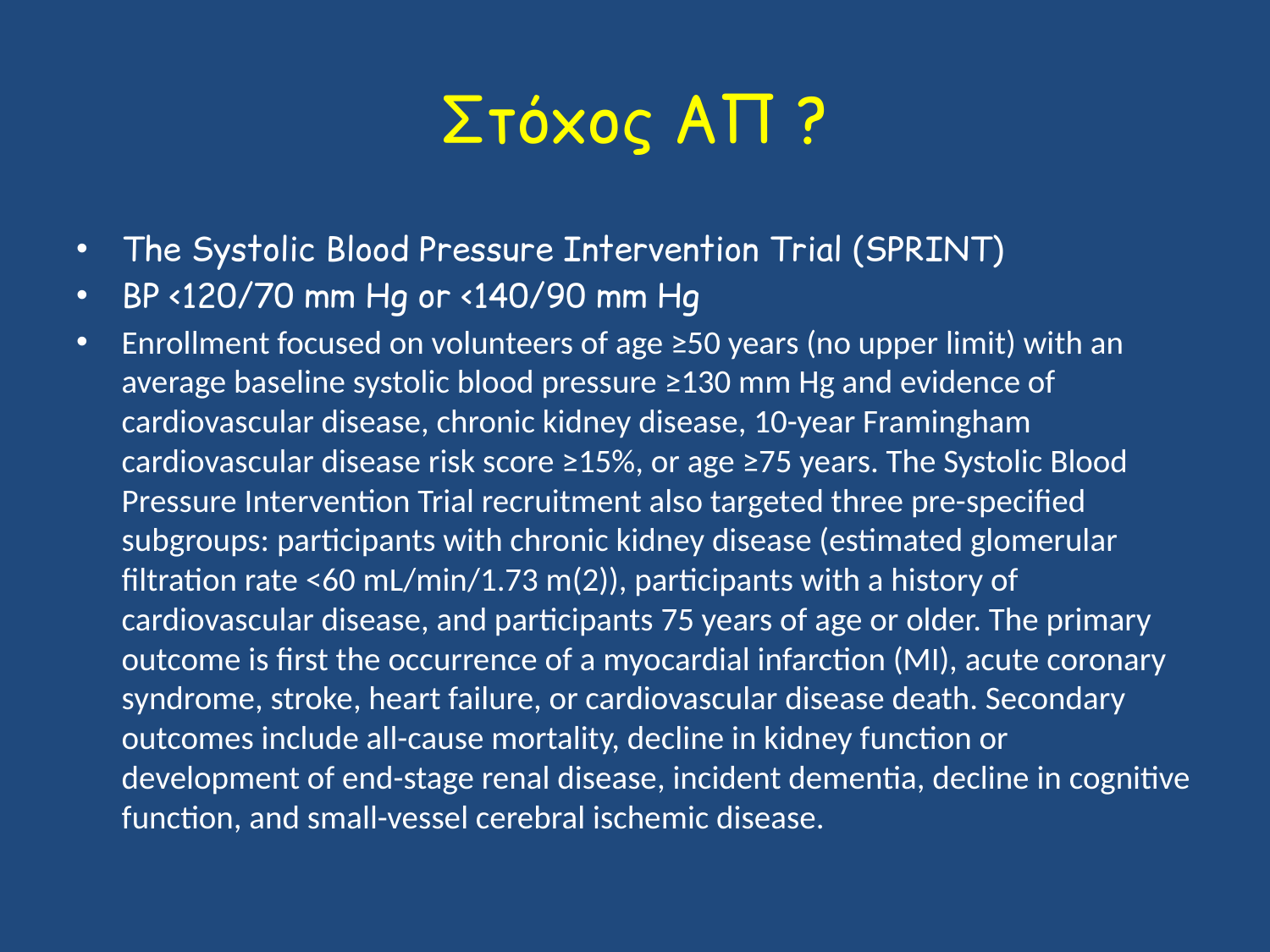

# Στόχος ΑΠ ?
The Systolic Blood Pressure Intervention Trial (SPRINT)
BP <120/70 mm Hg or <140/90 mm Hg
Enrollment focused on volunteers of age ≥50 years (no upper limit) with an average baseline systolic blood pressure ≥130 mm Hg and evidence of cardiovascular disease, chronic kidney disease, 10-year Framingham cardiovascular disease risk score ≥15%, or age ≥75 years. The Systolic Blood Pressure Intervention Trial recruitment also targeted three pre-specified subgroups: participants with chronic kidney disease (estimated glomerular filtration rate <60 mL/min/1.73 m(2)), participants with a history of cardiovascular disease, and participants 75 years of age or older. The primary outcome is first the occurrence of a myocardial infarction (MI), acute coronary syndrome, stroke, heart failure, or cardiovascular disease death. Secondary outcomes include all-cause mortality, decline in kidney function or development of end-stage renal disease, incident dementia, decline in cognitive function, and small-vessel cerebral ischemic disease.